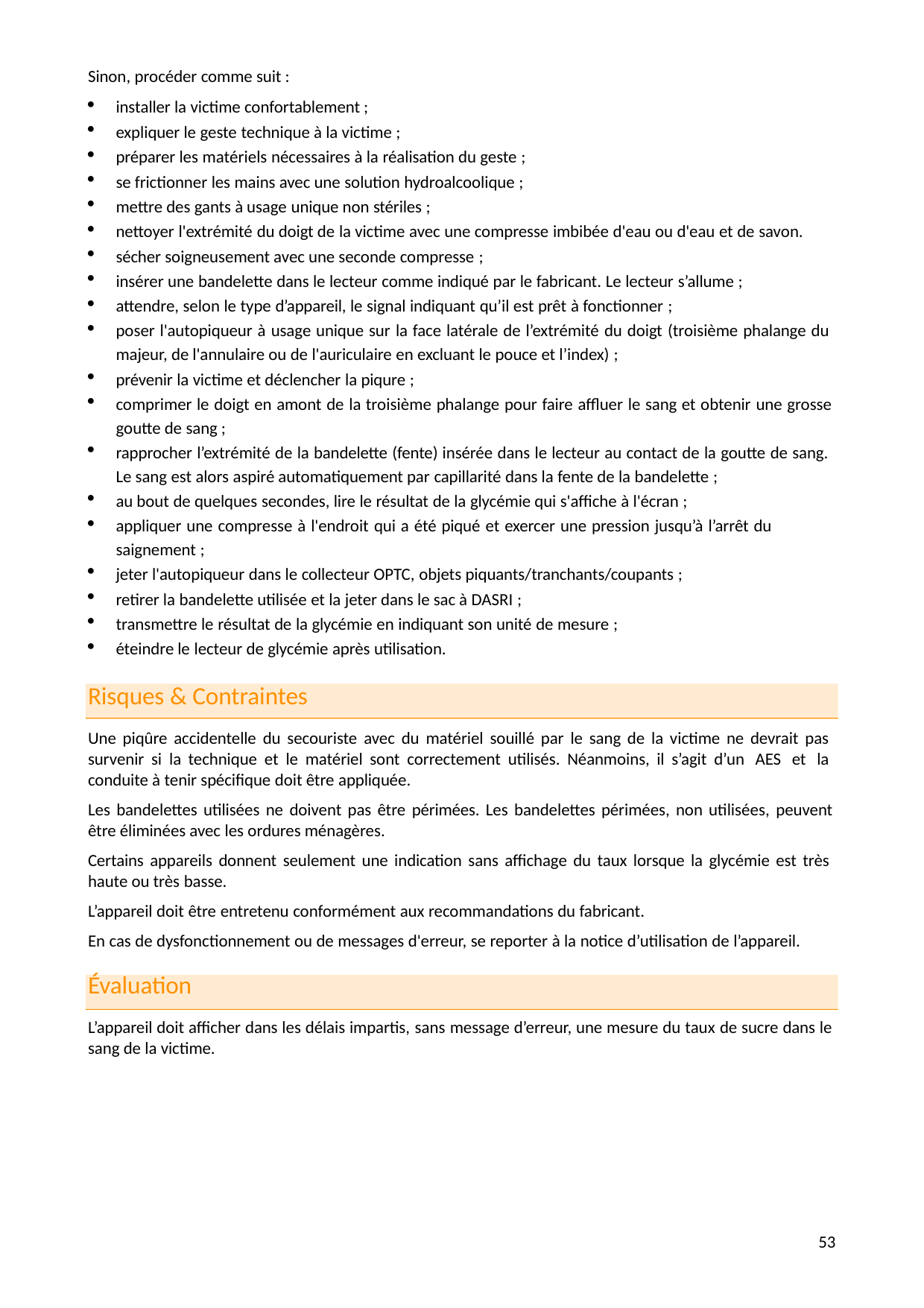

Sinon, procéder comme suit :
installer la victime confortablement ;
expliquer le geste technique à la victime ;
préparer les matériels nécessaires à la réalisation du geste ;
se frictionner les mains avec une solution hydroalcoolique ;
mettre des gants à usage unique non stériles ;
nettoyer l'extrémité du doigt de la victime avec une compresse imbibée d'eau ou d'eau et de savon.
sécher soigneusement avec une seconde compresse ;
insérer une bandelette dans le lecteur comme indiqué par le fabricant. Le lecteur s’allume ;
attendre, selon le type d’appareil, le signal indiquant qu’il est prêt à fonctionner ;
poser l'autopiqueur à usage unique sur la face latérale de l’extrémité du doigt (troisième phalange du  majeur, de l'annulaire ou de l'auriculaire en excluant le pouce et l’index) ;
prévenir la victime et déclencher la piqure ;
comprimer le doigt en amont de la troisième phalange pour faire affluer le sang et obtenir une grosse  goutte de sang ;
rapprocher l’extrémité de la bandelette (fente) insérée dans le lecteur au contact de la goutte de sang.  Le sang est alors aspiré automatiquement par capillarité dans la fente de la bandelette ;
au bout de quelques secondes, lire le résultat de la glycémie qui s'affiche à l'écran ;
appliquer une compresse à l'endroit qui a été piqué et exercer une pression jusqu’à l’arrêt du  saignement ;
jeter l'autopiqueur dans le collecteur OPTC, objets piquants/tranchants/coupants ;
retirer la bandelette utilisée et la jeter dans le sac à DASRI ;
transmettre le résultat de la glycémie en indiquant son unité de mesure ;
éteindre le lecteur de glycémie après utilisation.

Risques & Contraintes
Une piqûre accidentelle du secouriste avec du matériel souillé par le sang de la victime ne devrait pas  survenir si la technique et le matériel sont correctement utilisés. Néanmoins, il s’agit d’un AES et la  conduite à tenir spécifique doit être appliquée.
Les bandelettes utilisées ne doivent pas être périmées. Les bandelettes périmées, non utilisées, peuvent  être éliminées avec les ordures ménagères.
Certains appareils donnent seulement une indication sans affichage du taux lorsque la glycémie est très  haute ou très basse.
L’appareil doit être entretenu conformément aux recommandations du fabricant.
En cas de dysfonctionnement ou de messages d'erreur, se reporter à la notice d’utilisation de l’appareil.

Évaluation
L’appareil doit afficher dans les délais impartis, sans message d’erreur, une mesure du taux de sucre dans le  sang de la victime.

53